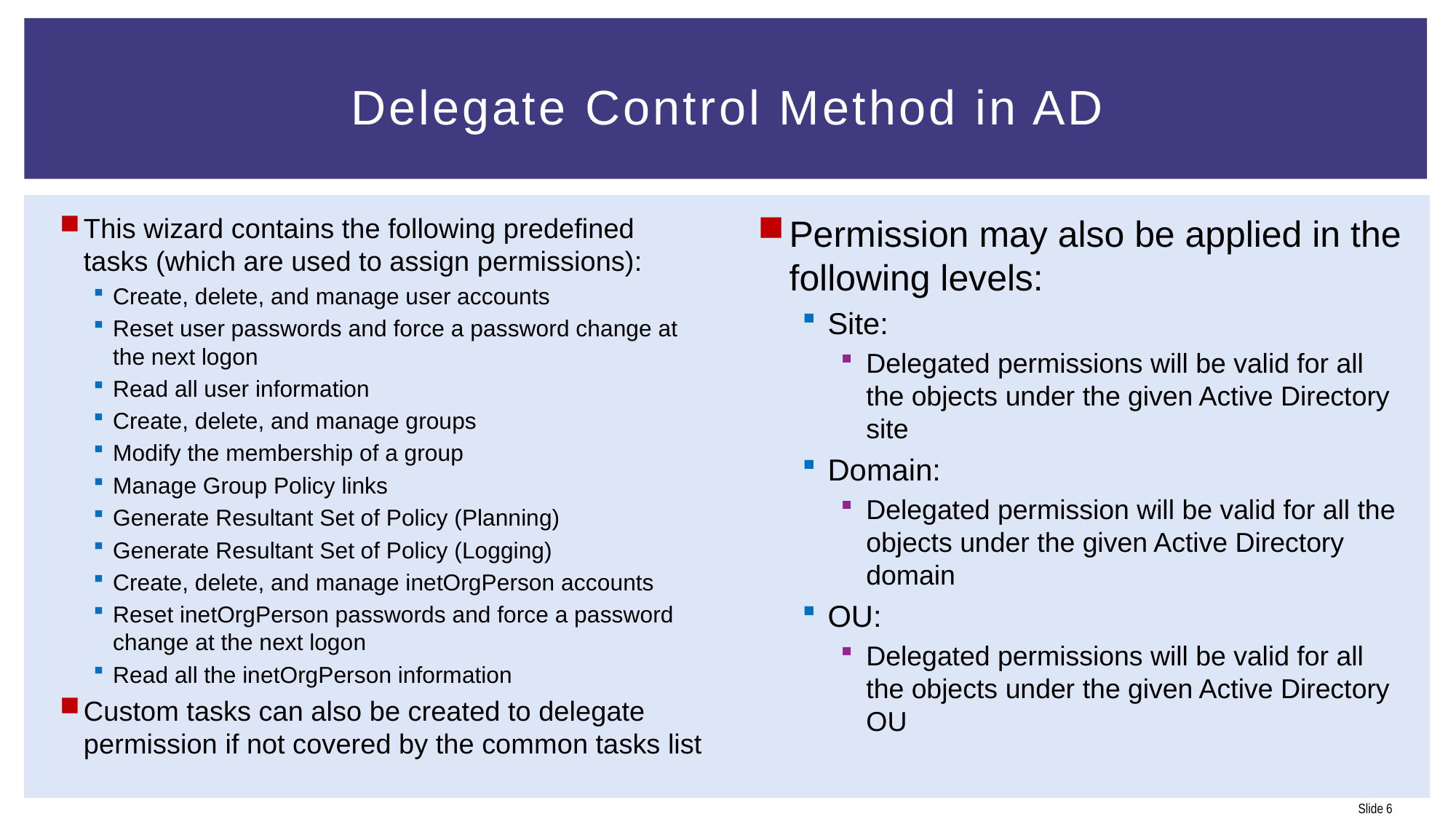

# Delegate Control Method in AD
This wizard contains the following predefined tasks (which are used to assign permissions):
Create, delete, and manage user accounts
Reset user passwords and force a password change at the next logon
Read all user information
Create, delete, and manage groups
Modify the membership of a group
Manage Group Policy links
Generate Resultant Set of Policy (Planning)
Generate Resultant Set of Policy (Logging)
Create, delete, and manage inetOrgPerson accounts
Reset inetOrgPerson passwords and force a password change at the next logon
Read all the inetOrgPerson information
Custom tasks can also be created to delegate permission if not covered by the common tasks list

Permission may also be applied in the following levels:
Site:
Delegated permissions will be valid for all the objects under the given Active Directory site
Domain:
Delegated permission will be valid for all the objects under the given Active Directory domain
OU:
Delegated permissions will be valid for all the objects under the given Active Directory OU